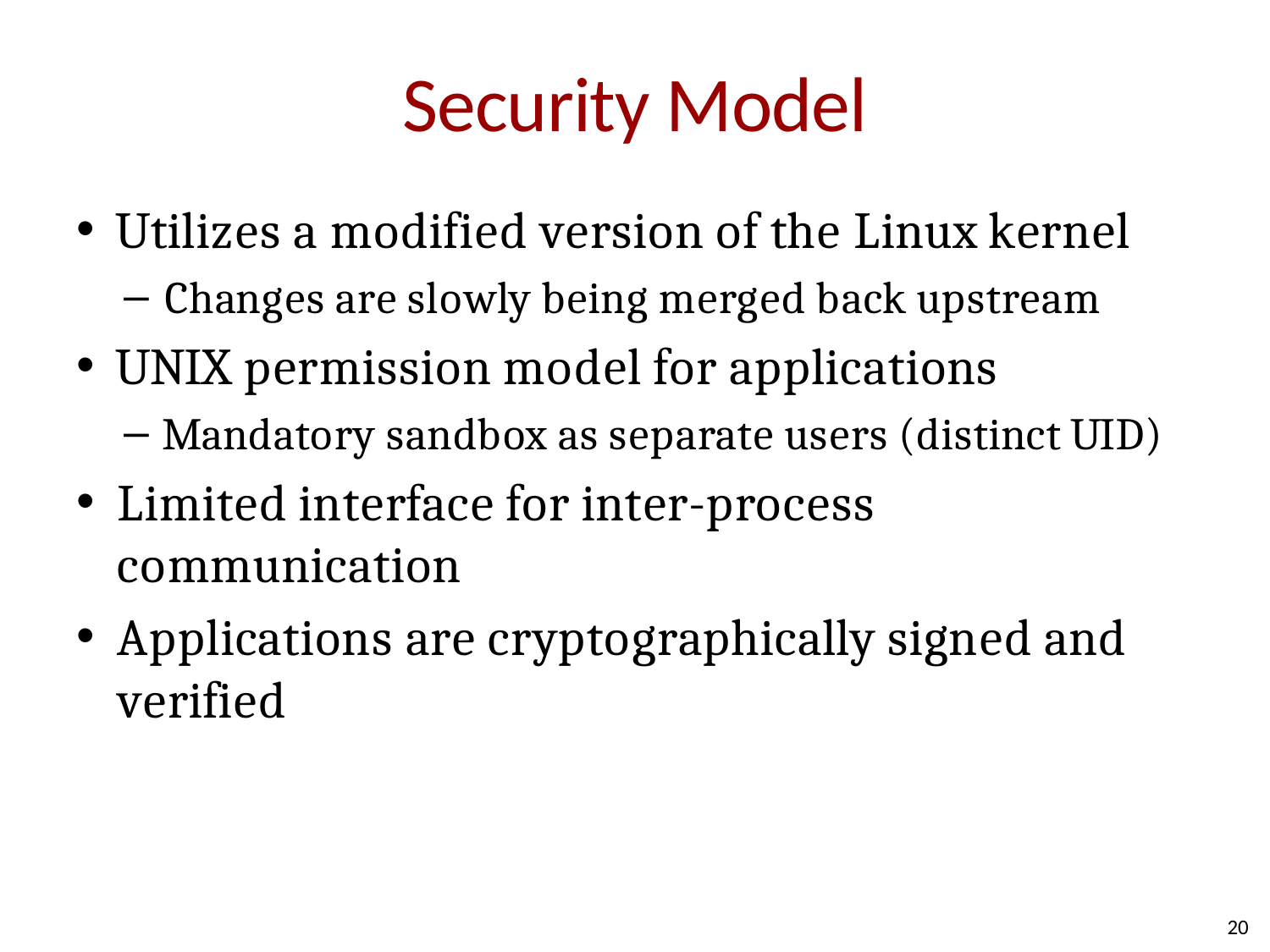

# Security Model
Utilizes a modified version of the Linux kernel
Changes are slowly being merged back upstream
UNIX permission model for applications
Mandatory sandbox as separate users (distinct UID)
Limited interface for inter-process communication
Applications are cryptographically signed and verified
20